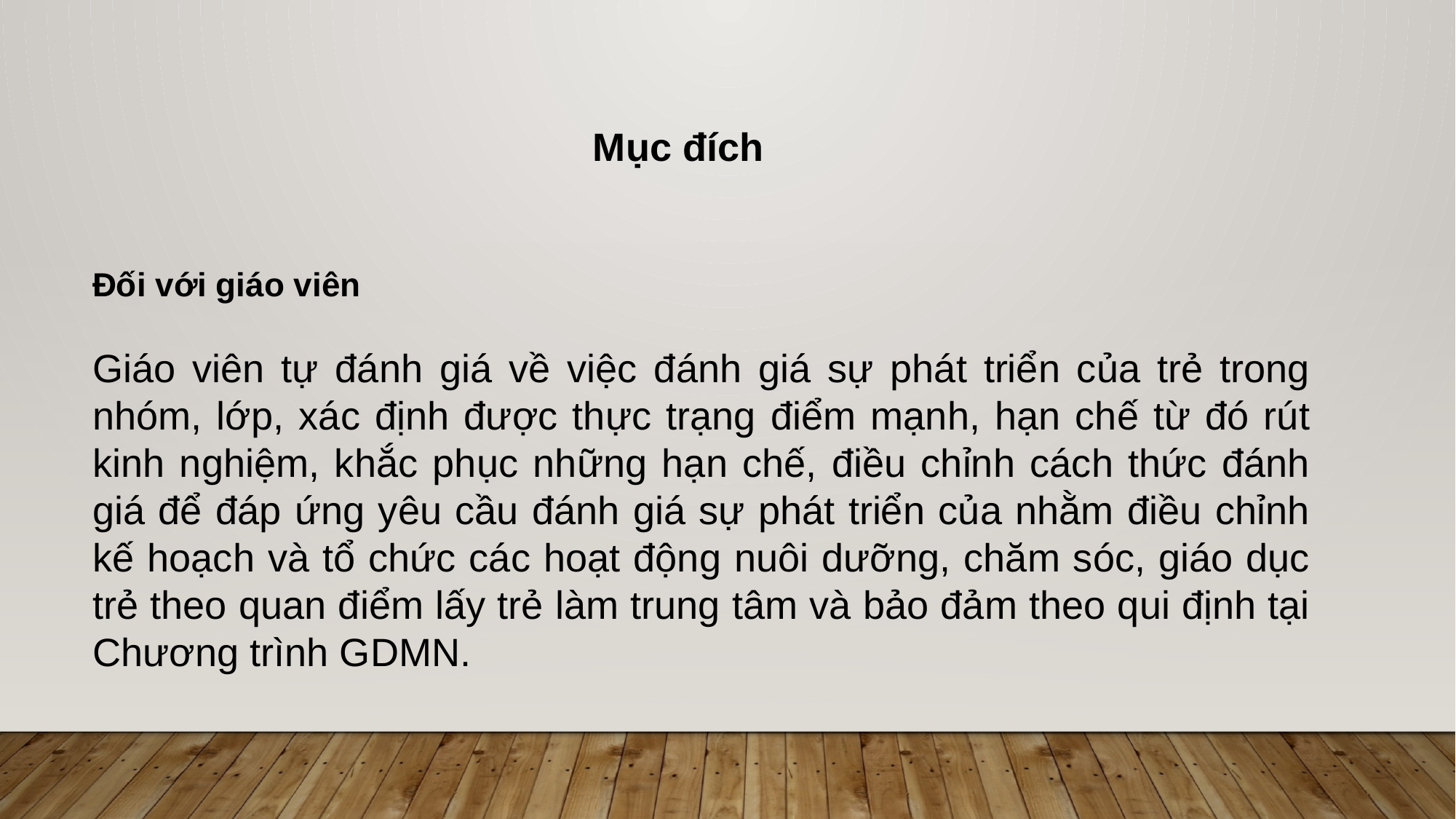

Mục đích
Đối với giáo viên

Giáo viên tự đánh giá về việc đánh giá sự phát triển của trẻ trong nhóm, lớp, xác định được thực trạng điểm mạnh, hạn chế từ đó rút kinh nghiệm, khắc phục những hạn chế, điều chỉnh cách thức đánh giá để đáp ứng yêu cầu đánh giá sự phát triển của nhằm điều chỉnh kế hoạch và tổ chức các hoạt động nuôi dưỡng, chăm sóc, giáo dục trẻ theo quan điểm lấy trẻ làm trung tâm và bảo đảm theo qui định tại Chương trình GDMN.